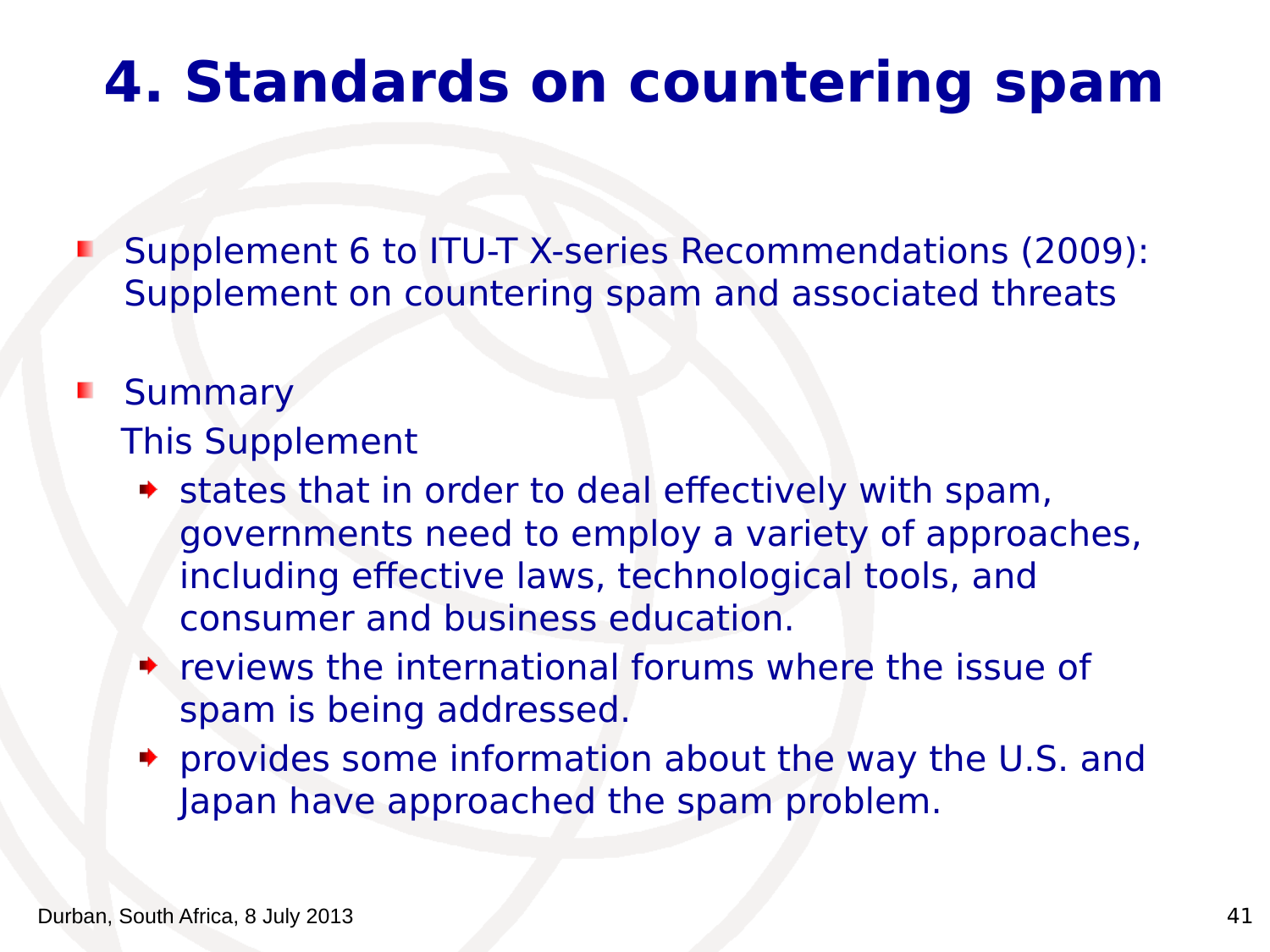

# 4. Standards on countering spam
Supplement 6 to ITU-T X-series Recommendations (2009): Supplement on countering spam and associated threats

Summary
    This Supplement
states that in order to deal effectively with spam, governments need to employ a variety of approaches, including effective laws, technological tools, and consumer and business education.
reviews the international forums where the issue of spam is being addressed.
provides some information about the way the U.S. and Japan have approached the spam problem.
Durban, South Africa, 8 July 2013
41